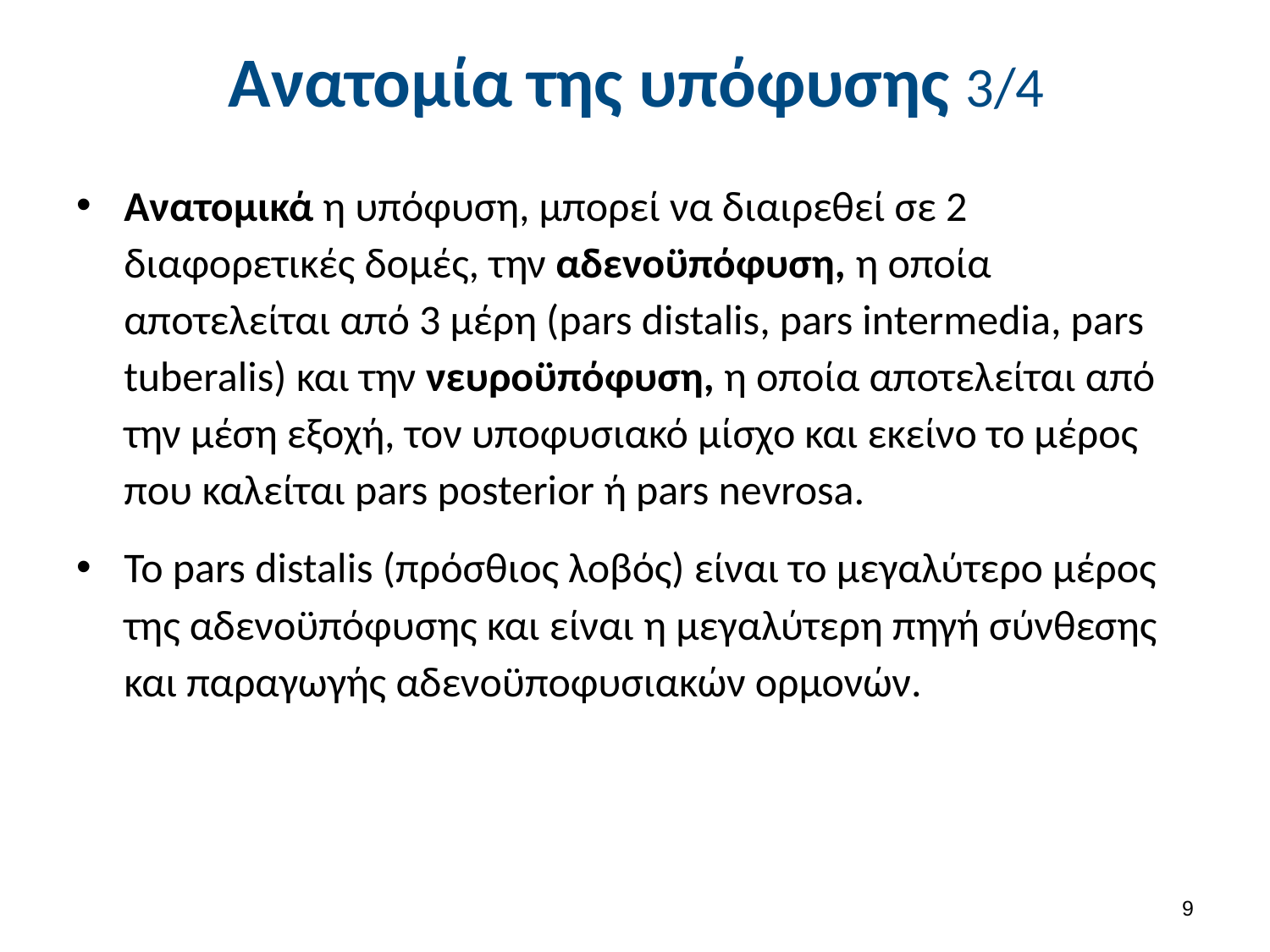

# Ανατομία της υπόφυσης 3/4
Ανατομικά η υπόφυση, μπορεί να διαιρεθεί σε 2 διαφορετικές δομές, την αδενοϋπόφυση, η οποία αποτελείται από 3 μέρη (pars distalis, pars intermedia, pars tuberalis) και την νευροϋπόφυση, η οποία αποτελείται από την μέση εξοχή, τον υποφυσιακό μίσχο και εκείνο το μέρος που καλείται pars posterior ή pars nevrosa.
Το pars distalis (πρόσθιος λοβός) είναι το μεγαλύτερο μέρος της αδενοϋπόφυσης και είναι η μεγαλύτερη πηγή σύνθεσης και παραγωγής αδενοϋποφυσιακών ορμονών.

9